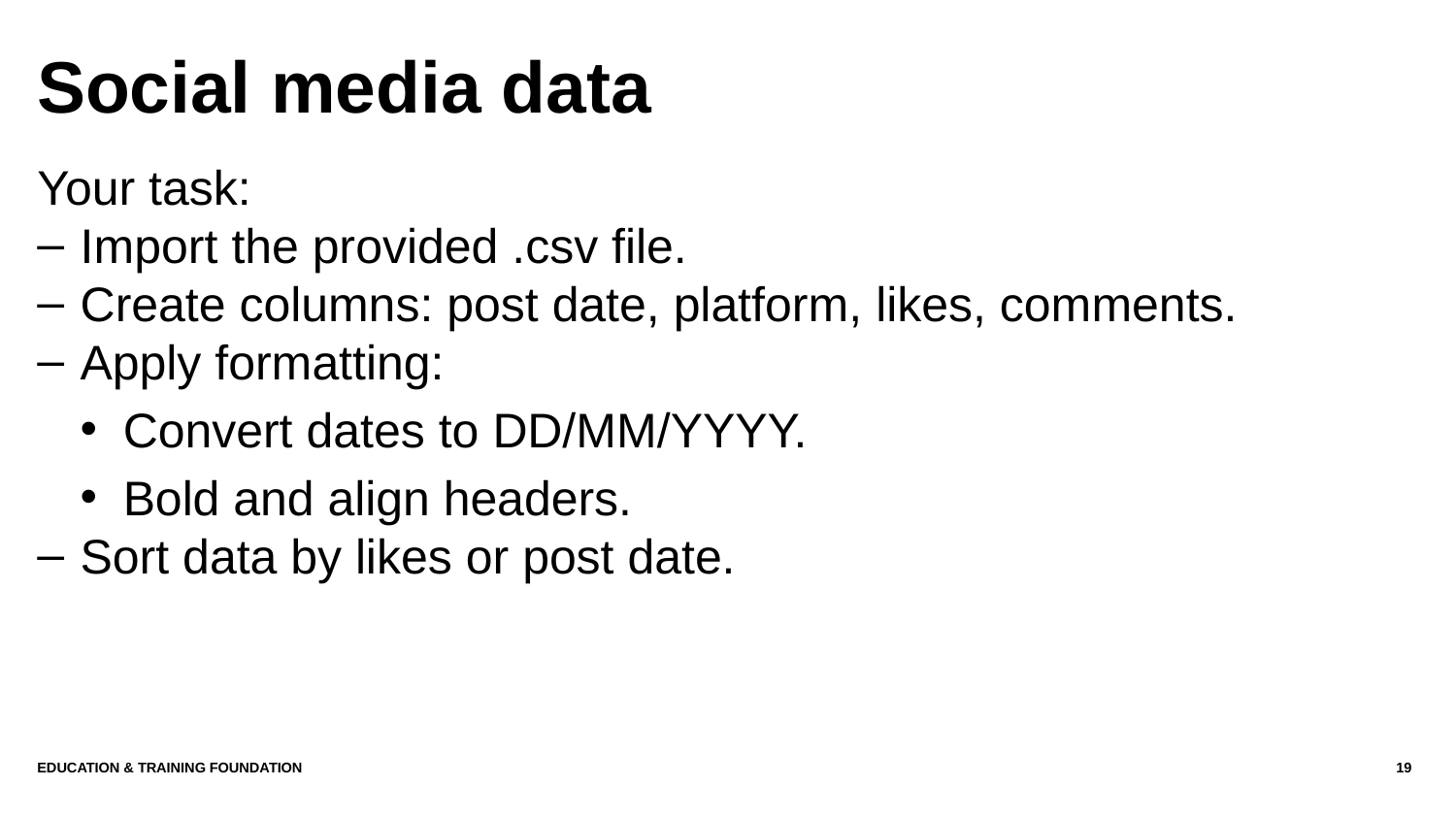

# Social media data
Your task:
Import the provided .csv file.
Create columns: post date, platform, likes, comments.
Apply formatting:
Convert dates to DD/MM/YYYY.
Bold and align headers.
Sort data by likes or post date.

Education & Training Foundation
19